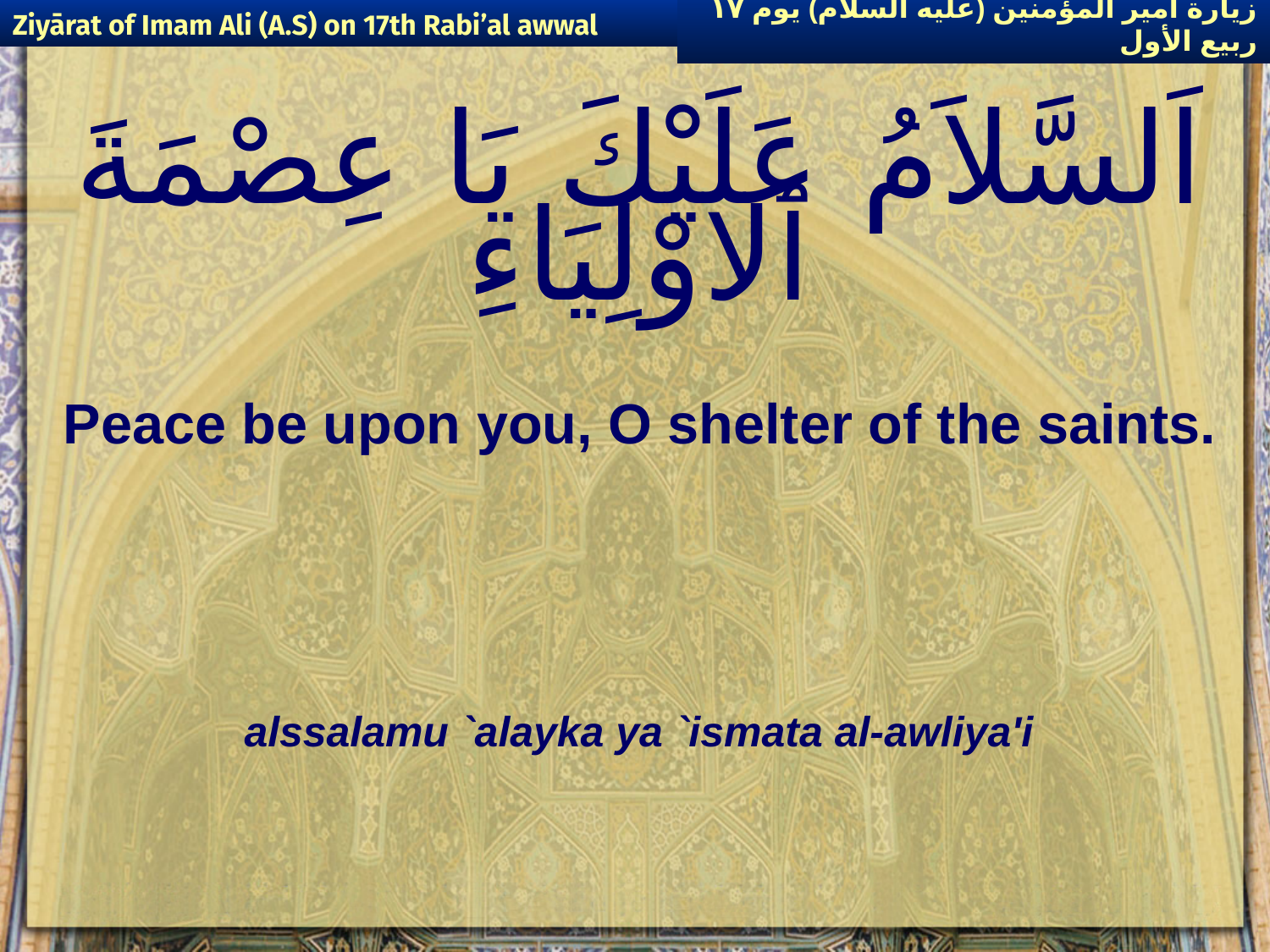

Ziyārat of Imam Ali (A.S) on 17th Rabi’al awwal
زيارة أمير المؤمنين (عليه السلام) يوم ١٧ ربيع الأول
# اَلسَّلاَمُ عَلَيْكَ يَا عِصْمَةَ ٱلاوْلِيَاءِ
Peace be upon you, O shelter of the saints.
alssalamu `alayka ya `ismata al-awliya'i